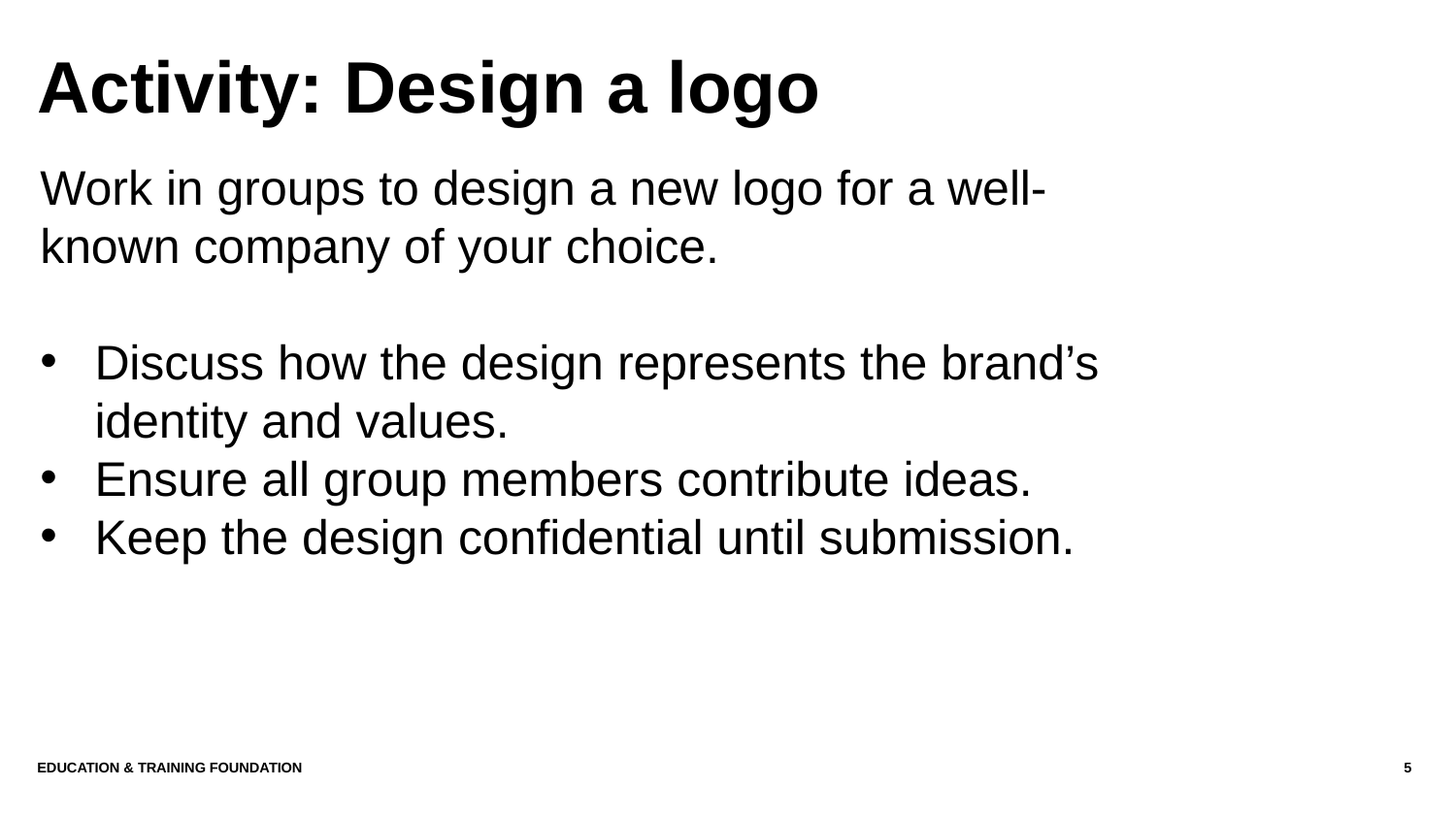

# Activity: Design a logo
Work in groups to design a new logo for a well-known company of your choice.

Discuss how the design represents the brand’s identity and values.
Ensure all group members contribute ideas.
Keep the design confidential until submission.

Education & Training Foundation
5